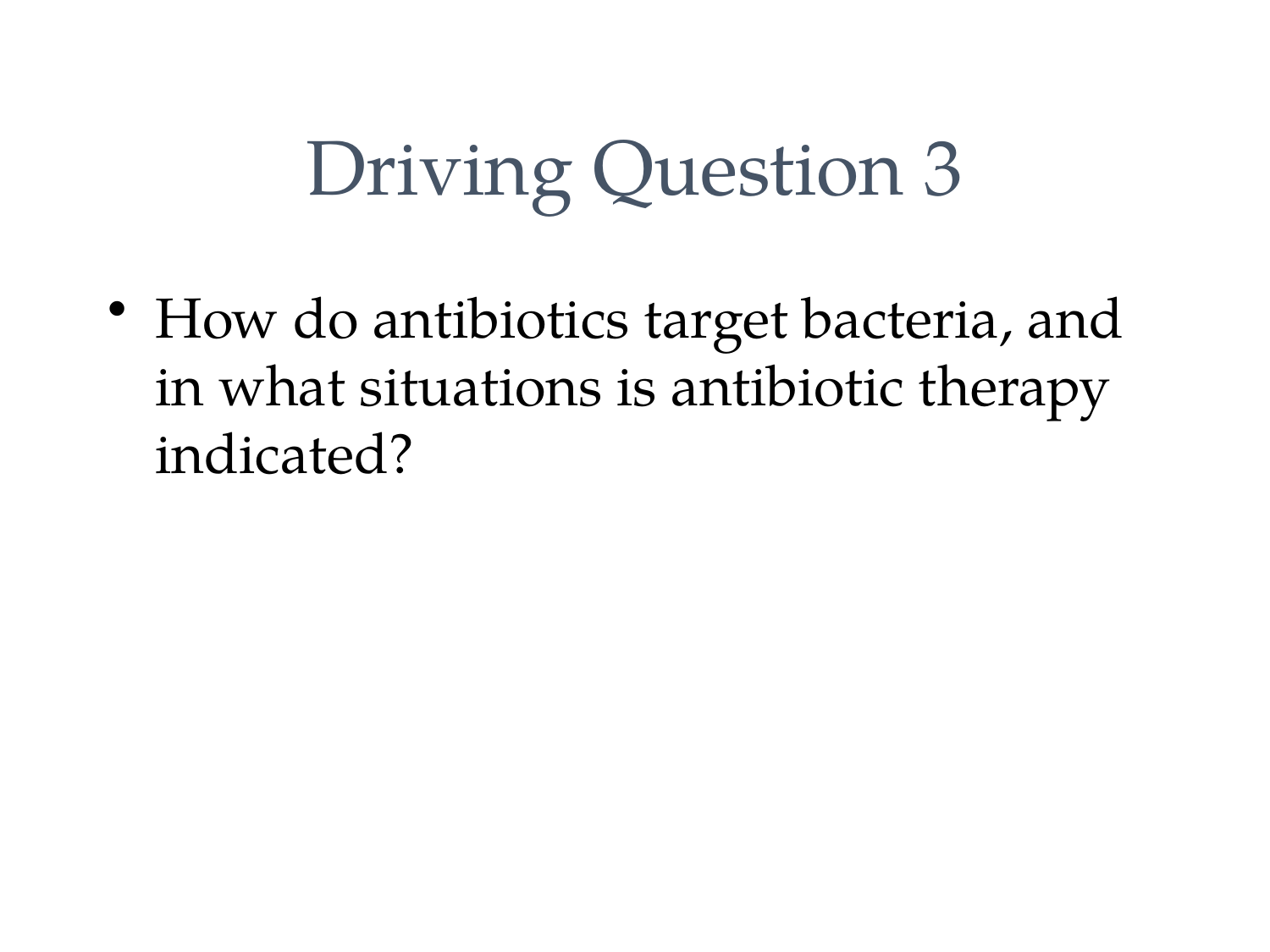

# Driving Question 3
How do antibiotics target bacteria, and in what situations is antibiotic therapy indicated?